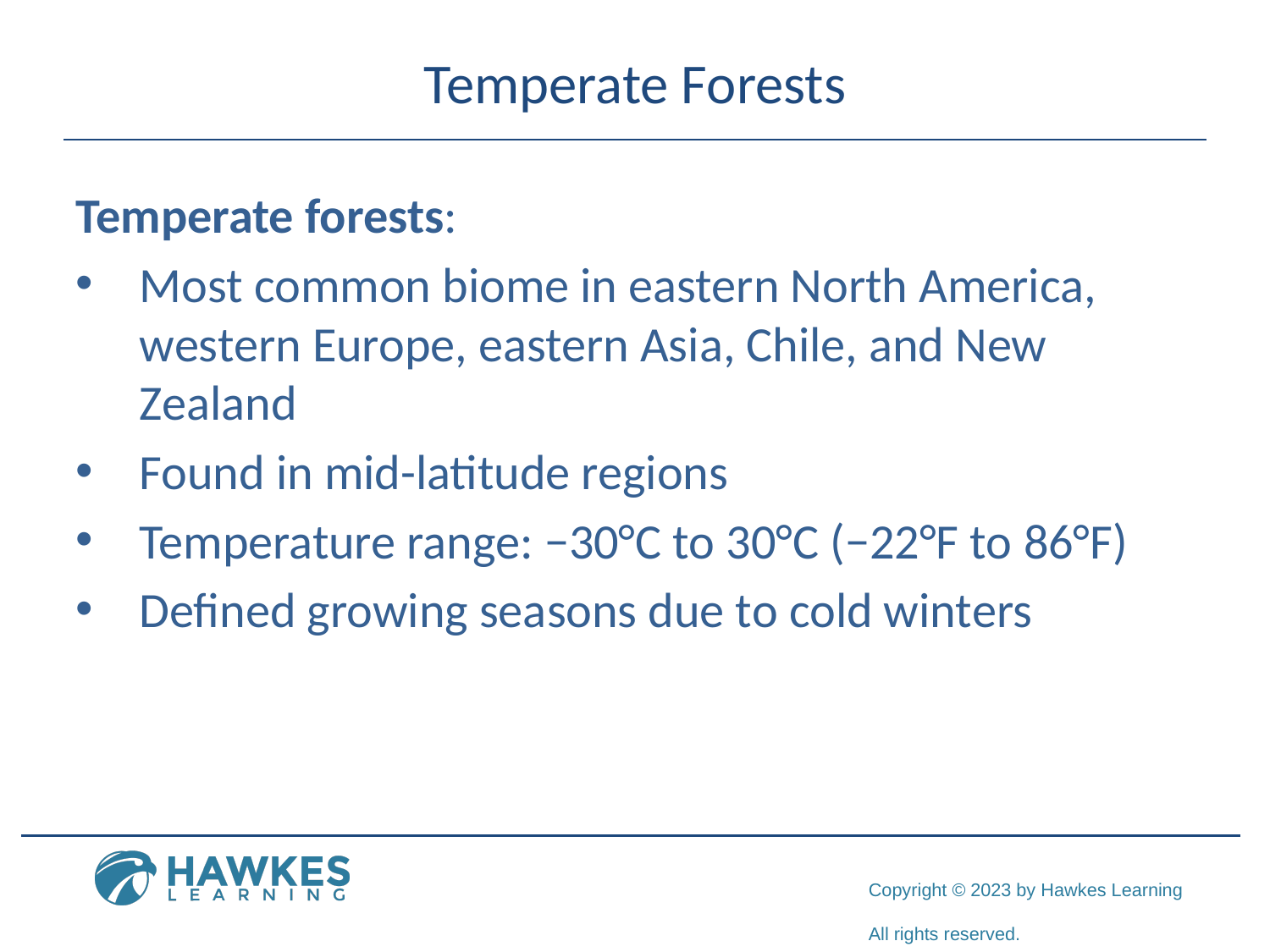

# Temperate Forests
Temperate forests:
Most common biome in eastern North America, western Europe, eastern Asia, Chile, and New Zealand
Found in mid-latitude regions
Temperature range: −30°C to 30°C (−22°F to 86°F)
Defined growing seasons due to cold winters